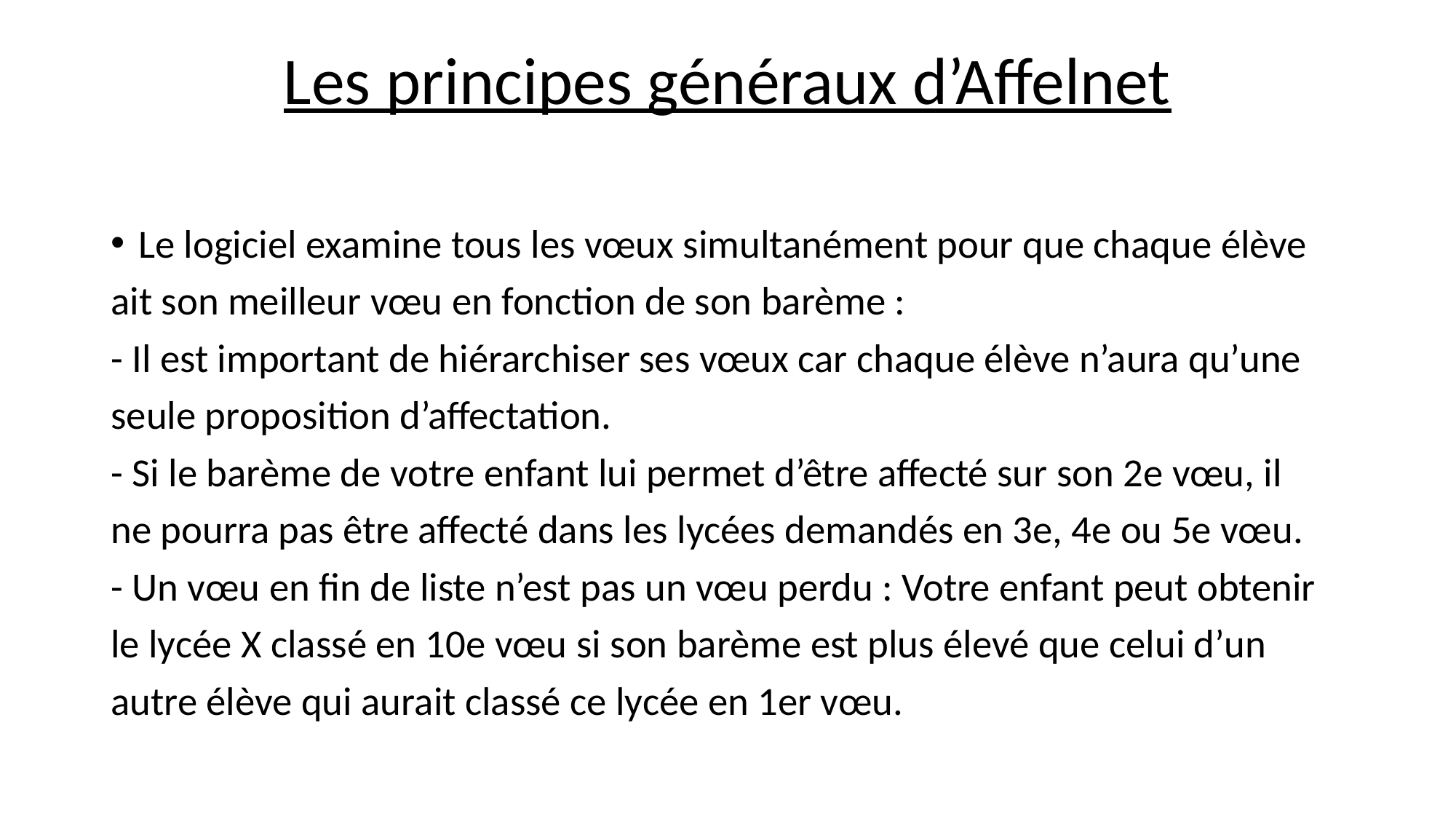

# Les principes généraux d’Affelnet
Le logiciel examine tous les vœux simultanément pour que chaque élève
ait son meilleur vœu en fonction de son barème :
- Il est important de hiérarchiser ses vœux car chaque élève n’aura qu’une
seule proposition d’affectation.
- Si le barème de votre enfant lui permet d’être affecté sur son 2e vœu, il
ne pourra pas être affecté dans les lycées demandés en 3e, 4e ou 5e vœu.
- Un vœu en fin de liste n’est pas un vœu perdu : Votre enfant peut obtenir
le lycée X classé en 10e vœu si son barème est plus élevé que celui d’un
autre élève qui aurait classé ce lycée en 1er vœu.